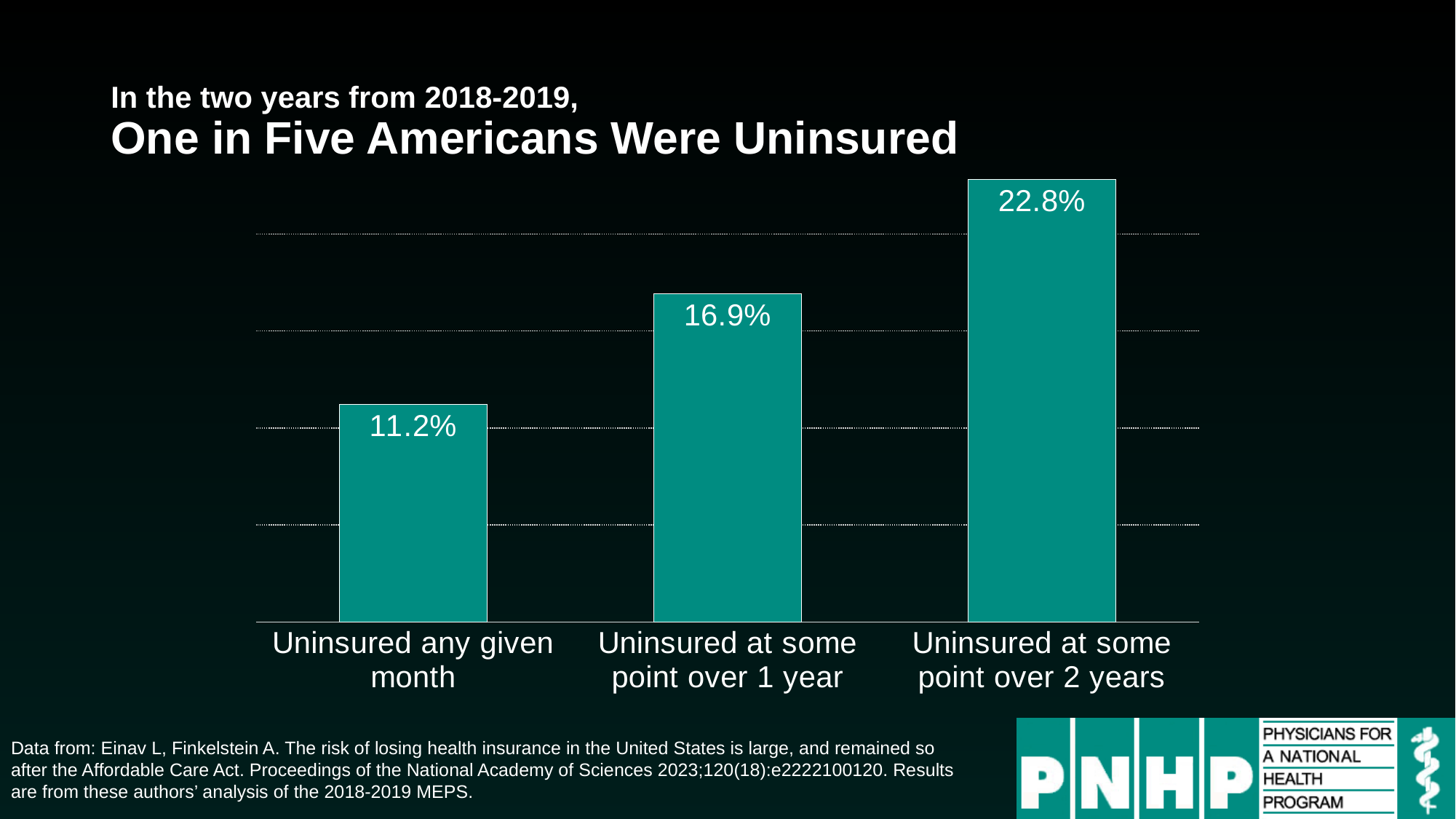

# In the two years from 2018-2019, One in Five Americans Were Uninsured

### Chart

| Category |  |
|---|---|
| Uninsured any given month | 0.112 |
| Uninsured at some point over 1 year | 0.169 |
| Uninsured at some point over 2 years | 0.228 |
Data from: Einav L, Finkelstein A. The risk of losing health insurance in the United States is large, and remained so after the Affordable Care Act. Proceedings of the National Academy of Sciences 2023;120(18):e2222100120. Results are from these authors’ analysis of the 2018-2019 MEPS.